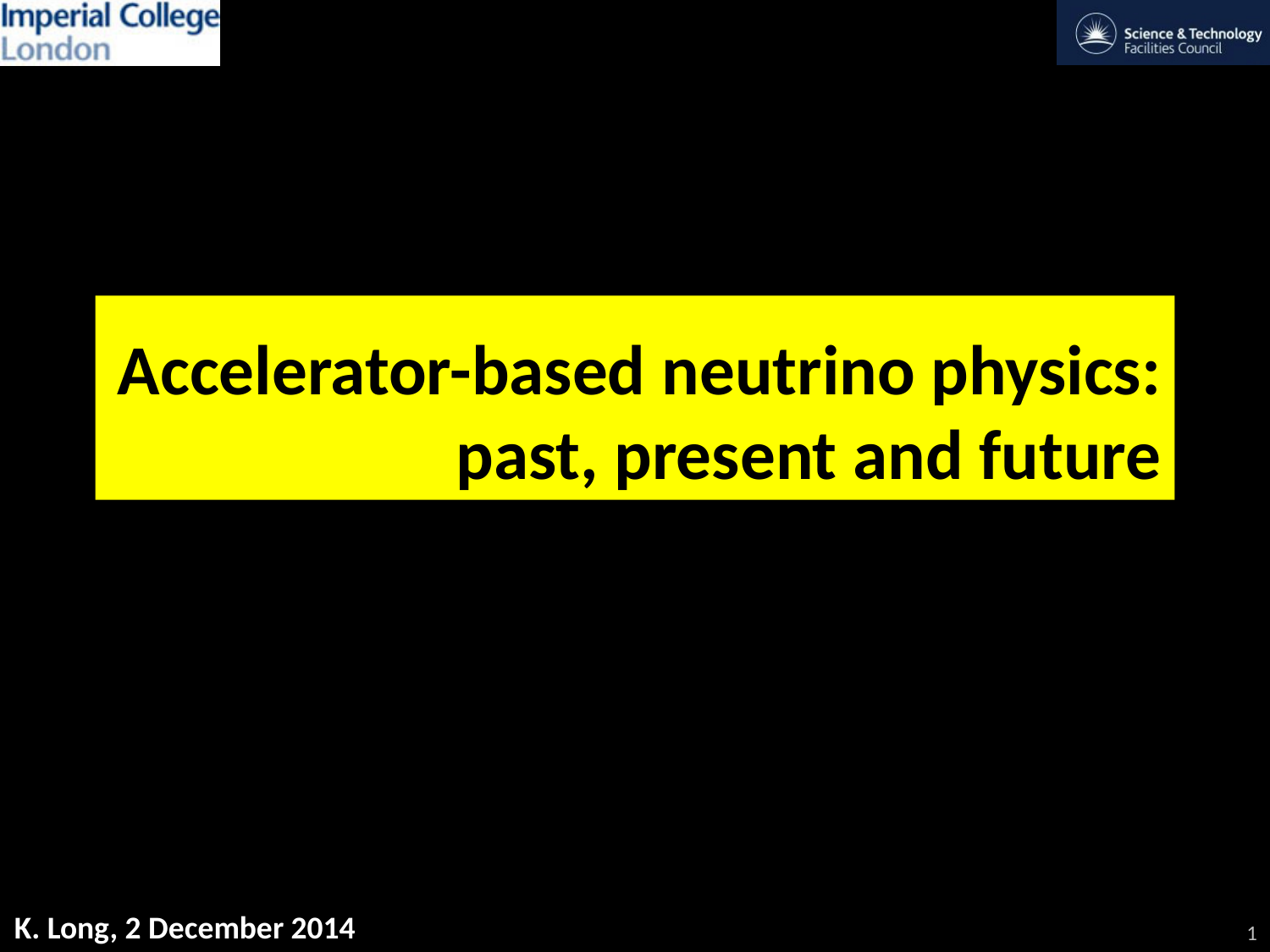

# Accelerator-based neutrino physics: past, present and future

1